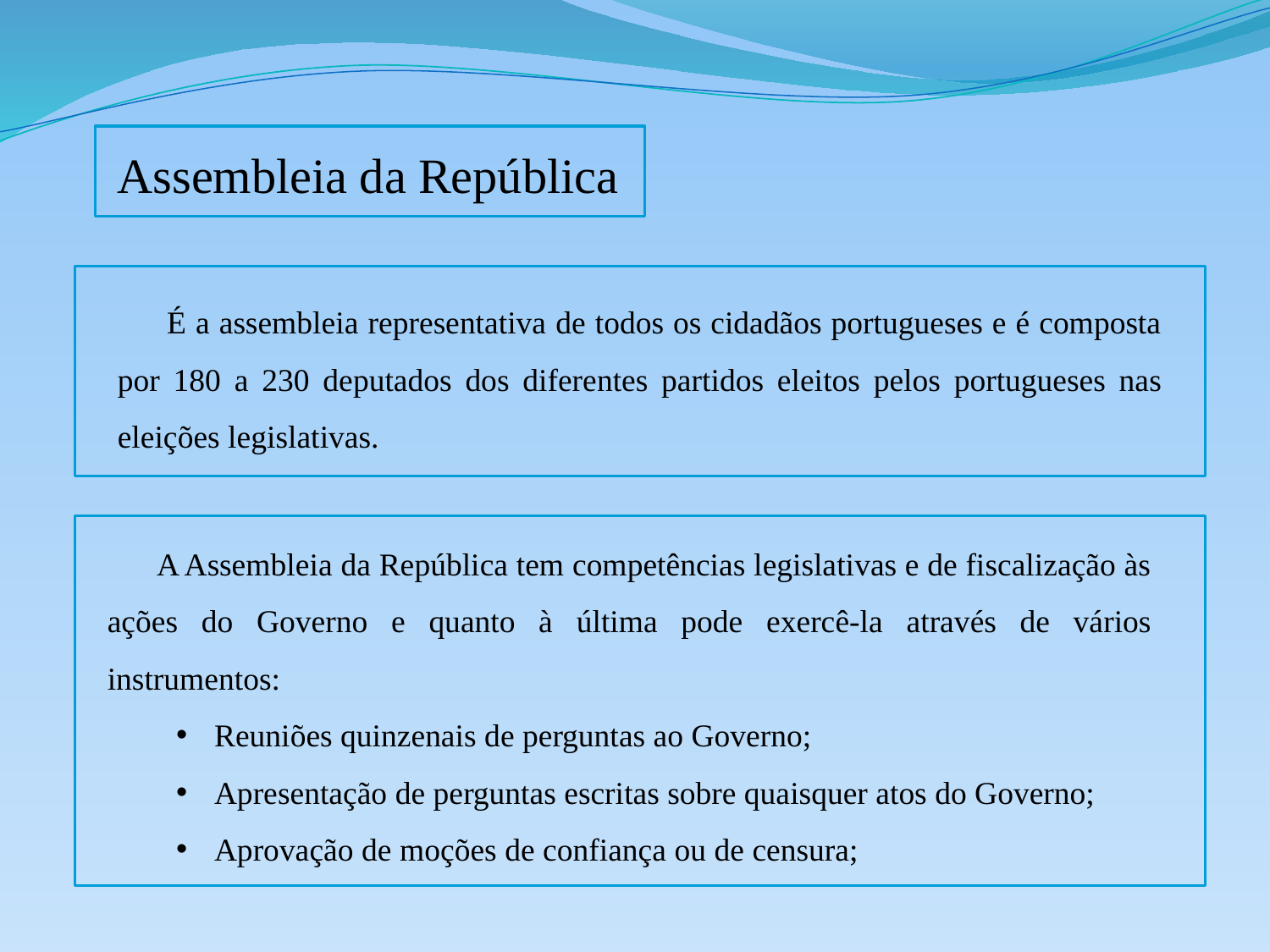

Assembleia da República

É a assembleia representativa de todos os cidadãos portugueses e é composta por 180 a 230 deputados dos diferentes partidos eleitos pelos portugueses nas eleições legislativas.

A Assembleia da República tem competências legislativas e de fiscalização às ações do Governo e quanto à última pode exercê-la através de vários instrumentos:
 Reuniões quinzenais de perguntas ao Governo;
 Apresentação de perguntas escritas sobre quaisquer atos do Governo;
 Aprovação de moções de confiança ou de censura;